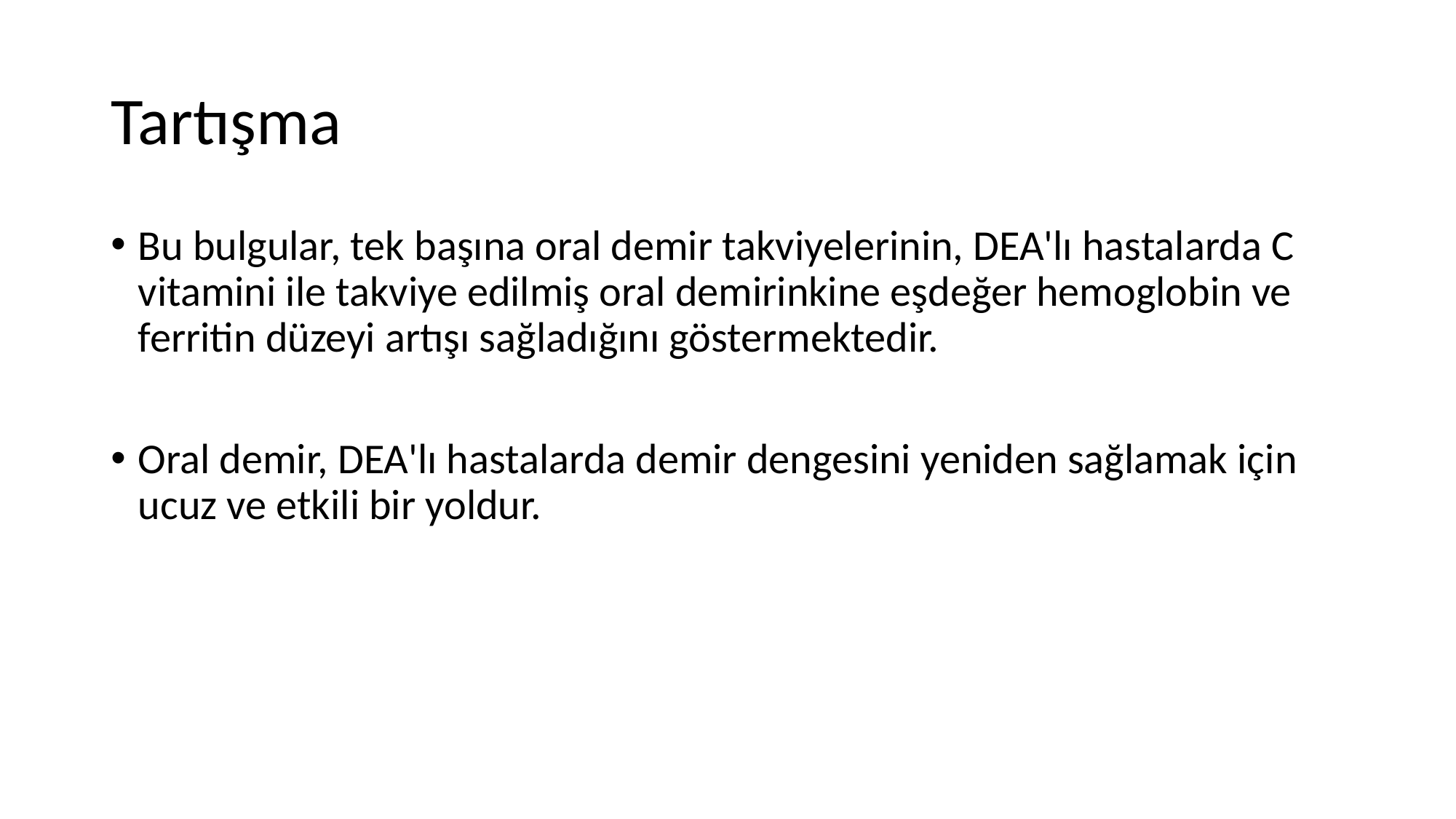

# Tartışma
Bu bulgular, tek başına oral demir takviyelerinin, DEA'lı hastalarda C vitamini ile takviye edilmiş oral demirinkine eşdeğer hemoglobin ve ferritin düzeyi artışı sağladığını göstermektedir.

Oral demir, DEA'lı hastalarda demir dengesini yeniden sağlamak için ucuz ve etkili bir yoldur.